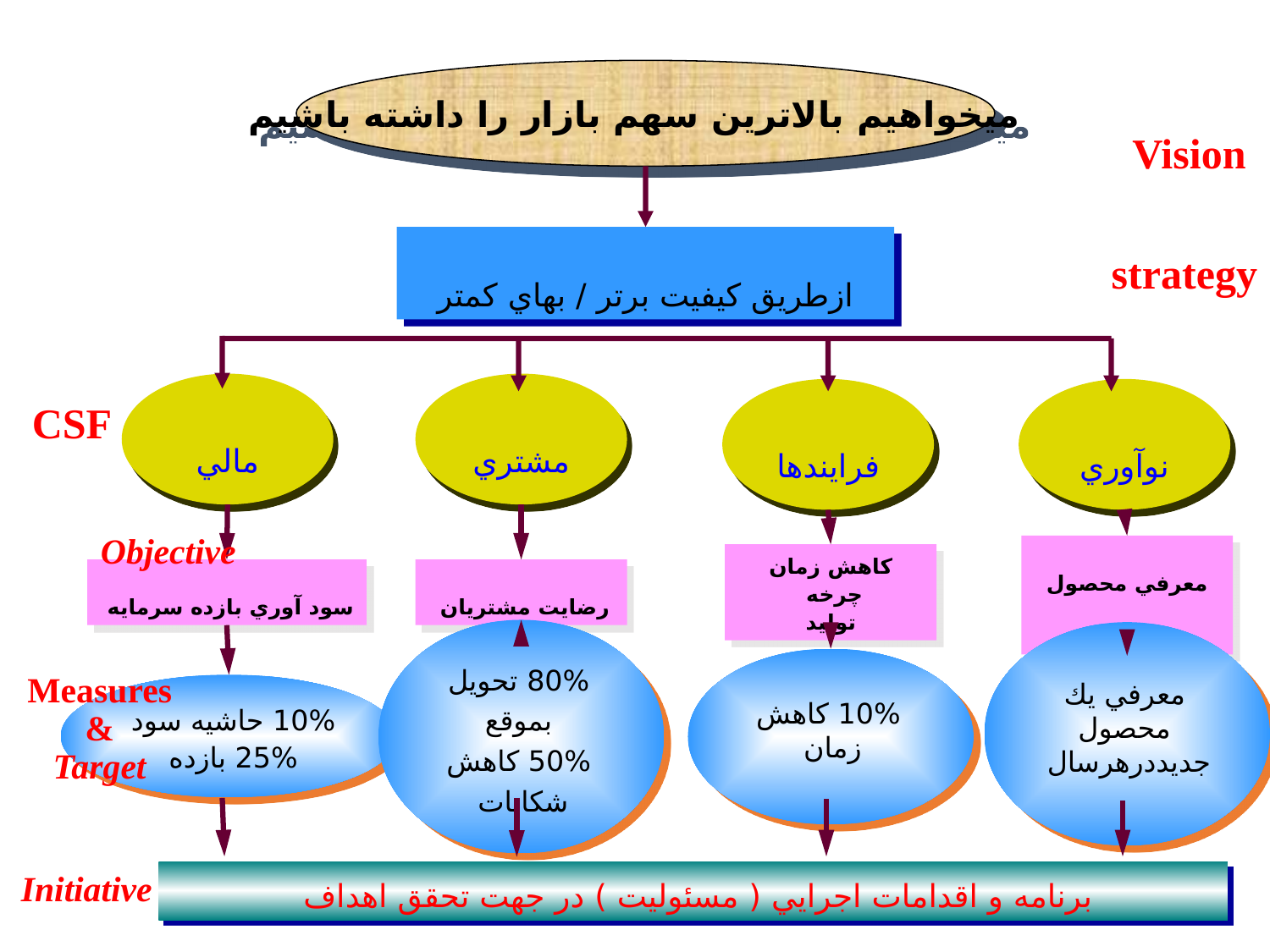

ميخواهيم بالاترين سهم بازار را داشته باشيم
Vision
ازطريق كيفيت برتر / بهاي كمتر
strategy

مالي
مشتري
فرايندها
نوآوري
CSF
Objective
كاهش زمان چرخه
توليد
سود آوري بازده سرمايه
رضايت مشتريان
معرفي محصول جديد
معرفي يك محصول جديددرهرسال

Measures
&
Target
10% حاشيه سود
25% بازده
10% كاهش زمان

80% تحويل بموقع
50% كاهش شكايات
برنامه و اقدامات اجرايي ( مسئوليت ) در جهت تحقق اهداف
Initiative